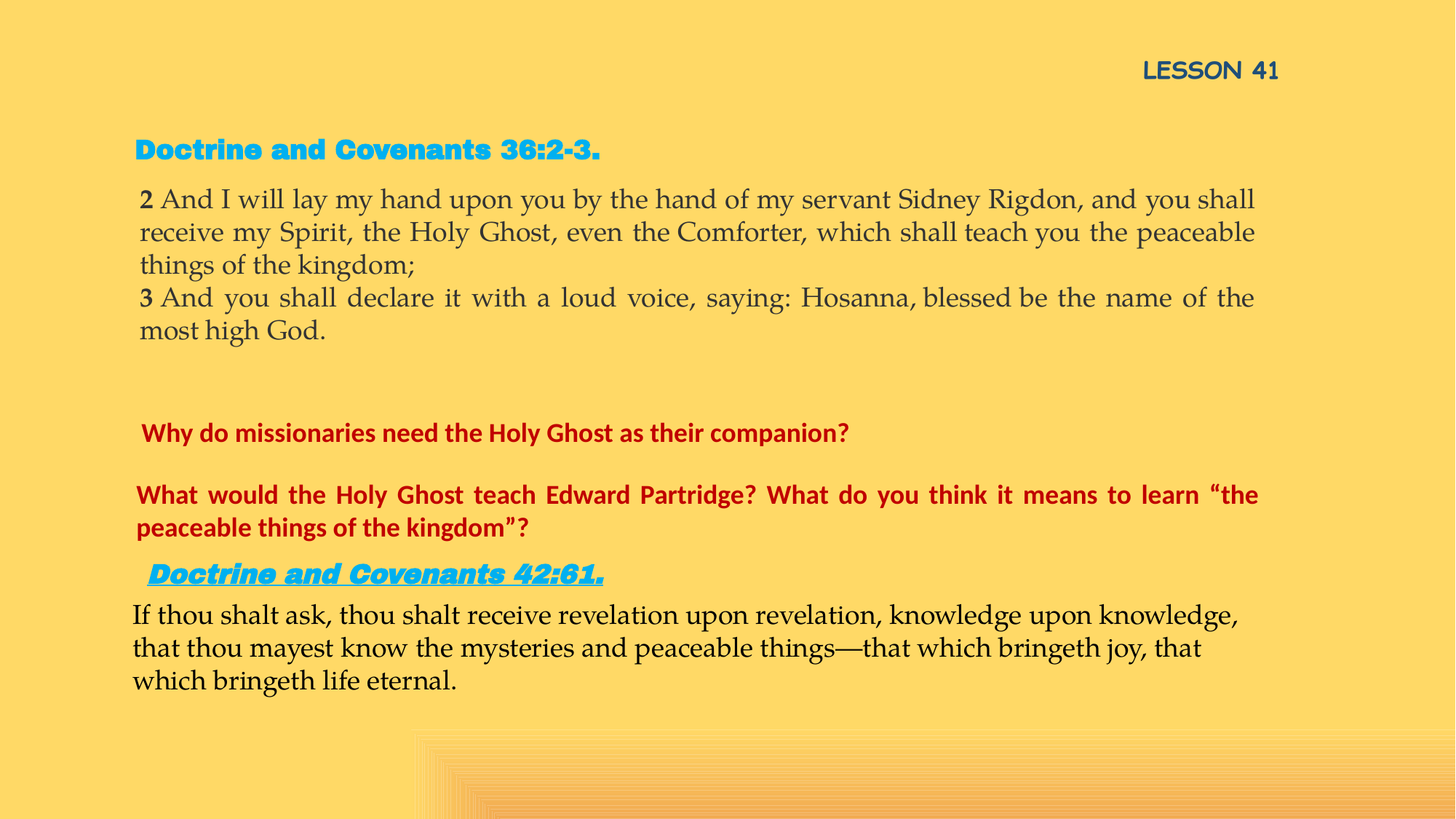

LESSON 41
Doctrine and Covenants 36:2-3.
2 And I will lay my hand upon you by the hand of my servant Sidney Rigdon, and you shall receive my Spirit, the Holy Ghost, even the Comforter, which shall teach you the peaceable things of the kingdom;
3 And you shall declare it with a loud voice, saying: Hosanna, blessed be the name of the most high God.
 Why do missionaries need the Holy Ghost as their companion?
What would the Holy Ghost teach Edward Partridge? What do you think it means to learn “the peaceable things of the kingdom”?
Doctrine and Covenants 42:61.
If thou shalt ask, thou shalt receive revelation upon revelation, knowledge upon knowledge, that thou mayest know the mysteries and peaceable things—that which bringeth joy, that which bringeth life eternal.